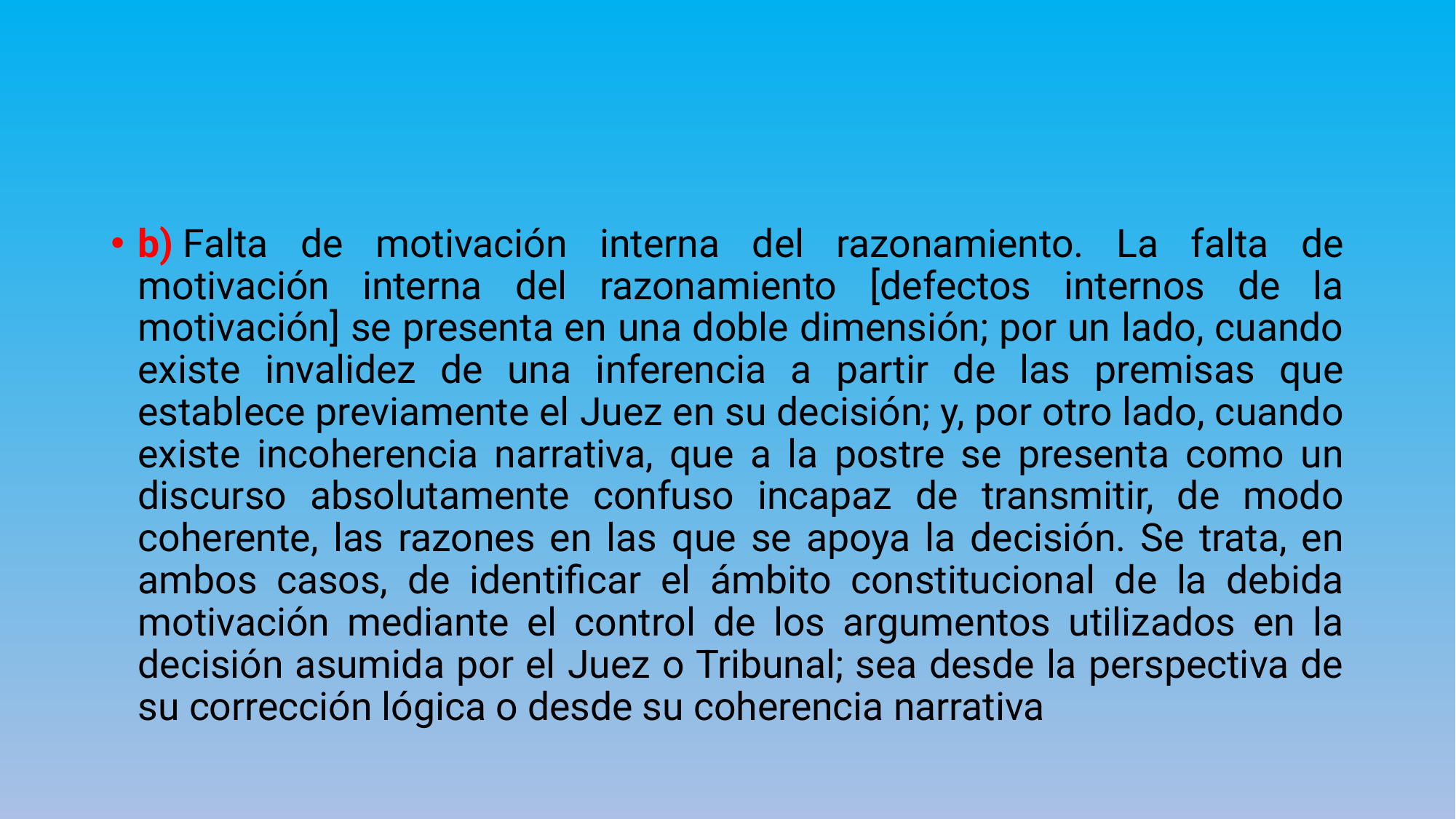

#
b) Falta de motivación interna del razonamiento. La falta de motivación interna del razonamiento [defectos internos de la motivación] se presenta en una doble dimensión; por un lado, cuando existe invalidez de una inferencia a partir de las premisas que establece previamente el Juez en su decisión; y, por otro lado, cuando existe incoherencia narrativa, que a la postre se presenta como un discurso absolutamente confuso incapaz de transmitir, de modo coherente, las razones en las que se apoya la decisión. Se trata, en ambos casos, de identificar el ámbito constitucional de la debida motivación mediante el control de los argumentos utilizados en la decisión asumida por el Juez o Tribunal; sea desde la perspectiva de su corrección lógica o desde su coherencia narrativa